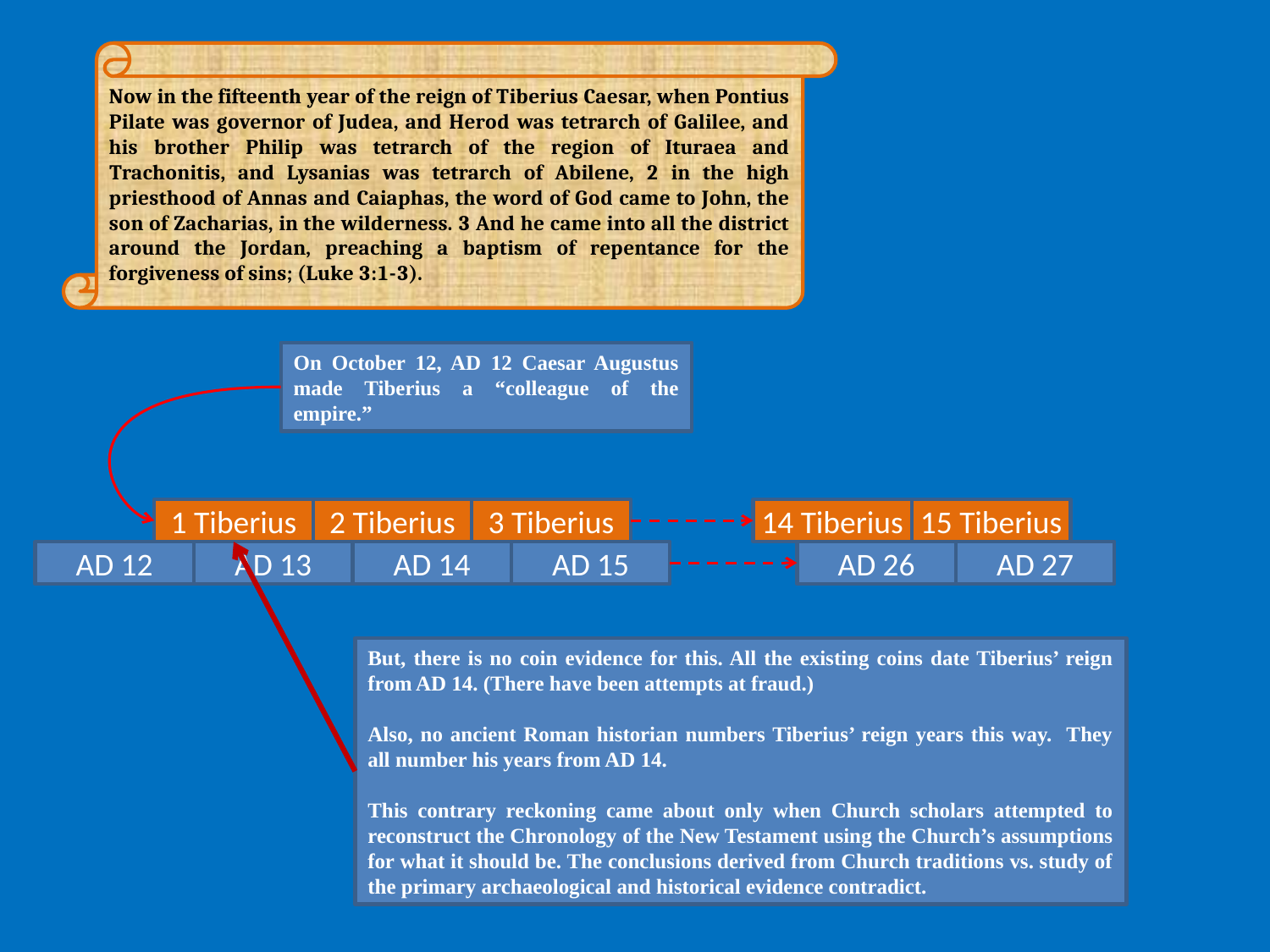

Now in the fifteenth year of the reign of Tiberius Caesar, when Pontius Pilate was governor of Judea, and Herod was tetrarch of Galilee, and his brother Philip was tetrarch of the region of Ituraea and Trachonitis, and Lysanias was tetrarch of Abilene, 2 in the high priesthood of Annas and Caiaphas, the word of God came to John, the son of Zacharias, in the wilderness. 3 And he came into all the district around the Jordan, preaching a baptism of repentance for the forgiveness of sins; (Luke 3:1-3).
On October 12, AD 12 Caesar Augustus made Tiberius a “colleague of the empire.”
1 Tiberius
2 Tiberius
3 Tiberius
14 Tiberius
15 Tiberius
AD 12
AD 13
AD 14
AD 15
AD 26
AD 27
But, there is no coin evidence for this. All the existing coins date Tiberius’ reign from AD 14. (There have been attempts at fraud.)
Also, no ancient Roman historian numbers Tiberius’ reign years this way.  They all number his years from AD 14.

This contrary reckoning came about only when Church scholars attempted to reconstruct the Chronology of the New Testament using the Church’s assumptions for what it should be. The conclusions derived from Church traditions vs. study of the primary archaeological and historical evidence contradict.